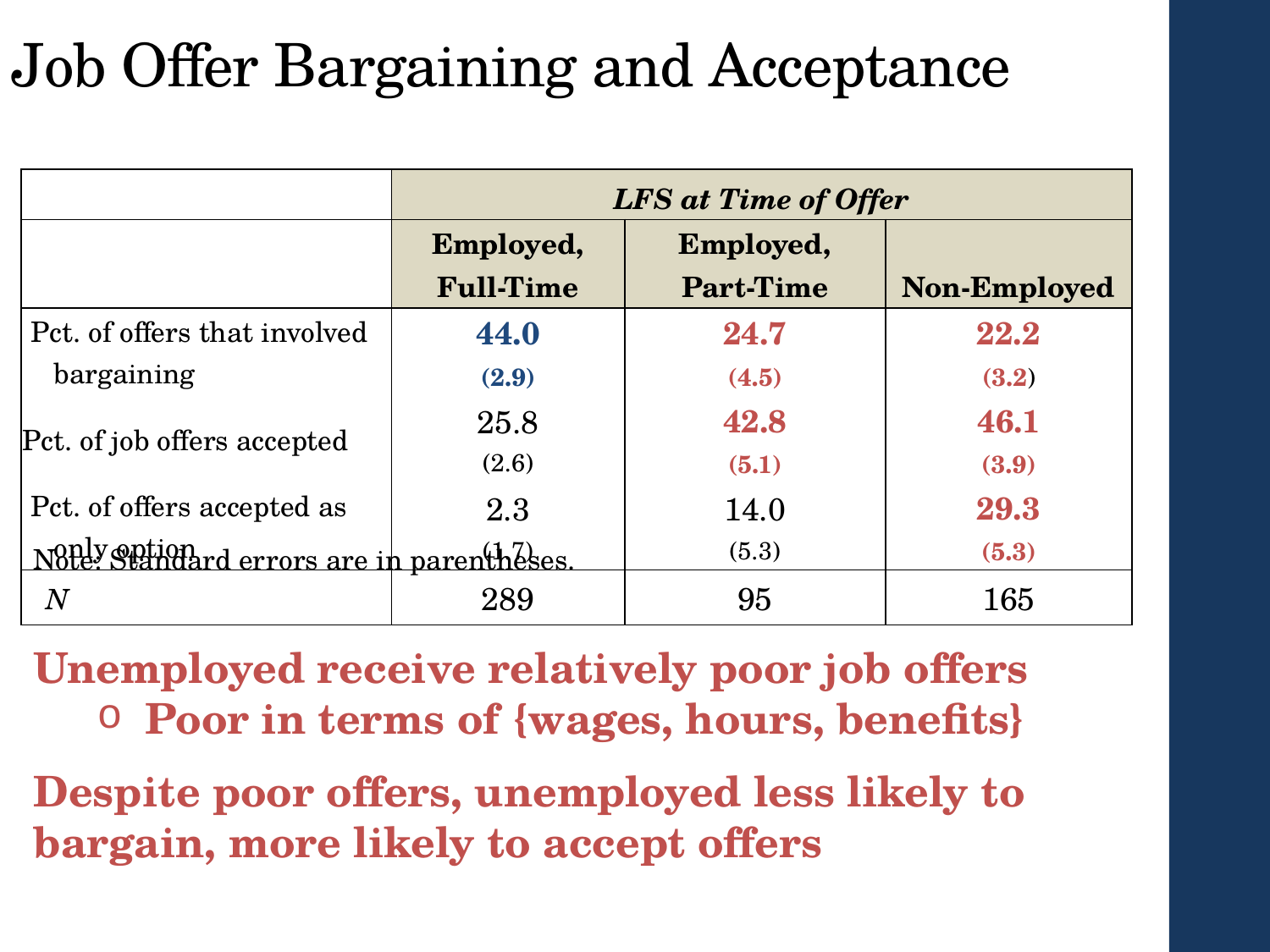

# Job Offer Bargaining and Acceptance
|  | LFS at Time of Offer |  |  |
| --- | --- | --- | --- |
|  | Employed, Full-Time | Employed, Part-Time | Non-Employed |
| Pct. of offers that involved bargaining | 44.0 (2.9) | 24.7 (4.5) | 22.2 (3.2) |
| Pct. of job offers accepted | 25.8 (2.6) | 42.8 (5.1) | 46.1 (3.9) |
| Pct. of offers accepted as only option | 2.3 (1.7) | 14.0 (5.3) | 29.3 (5.3) |
| N | 289 | 95 | 165 |
Note: Standard errors are in parentheses.
Unemployed receive relatively poor job offers
Poor in terms of {wages, hours, benefits}

Despite poor offers, unemployed less likely to bargain, more likely to accept offers